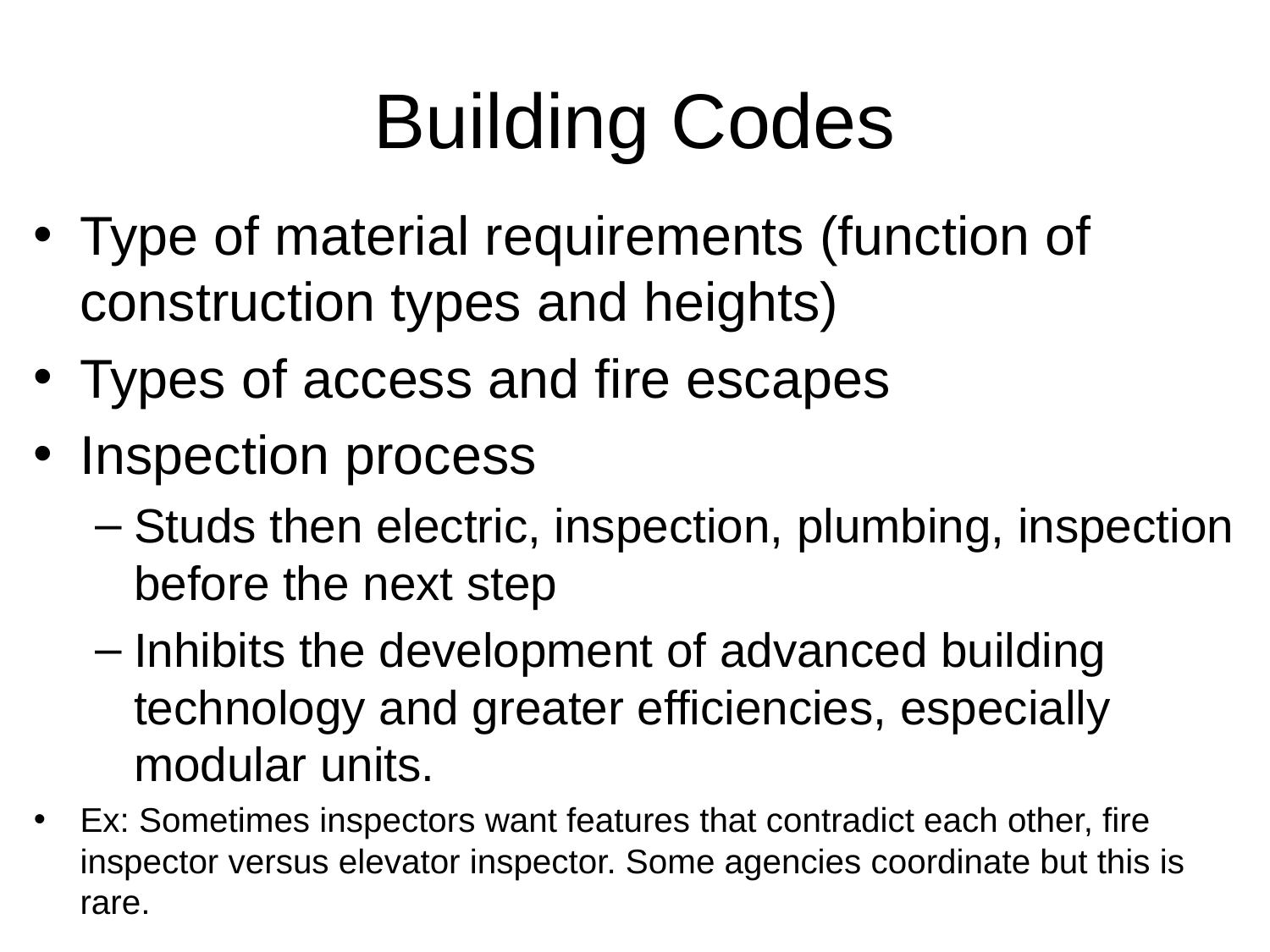

# Building Codes
Type of material requirements (function of construction types and heights)
Types of access and fire escapes
Inspection process
Studs then electric, inspection, plumbing, inspection before the next step
Inhibits the development of advanced building technology and greater efficiencies, especially modular units.
Ex: Sometimes inspectors want features that contradict each other, fire inspector versus elevator inspector. Some agencies coordinate but this is rare.